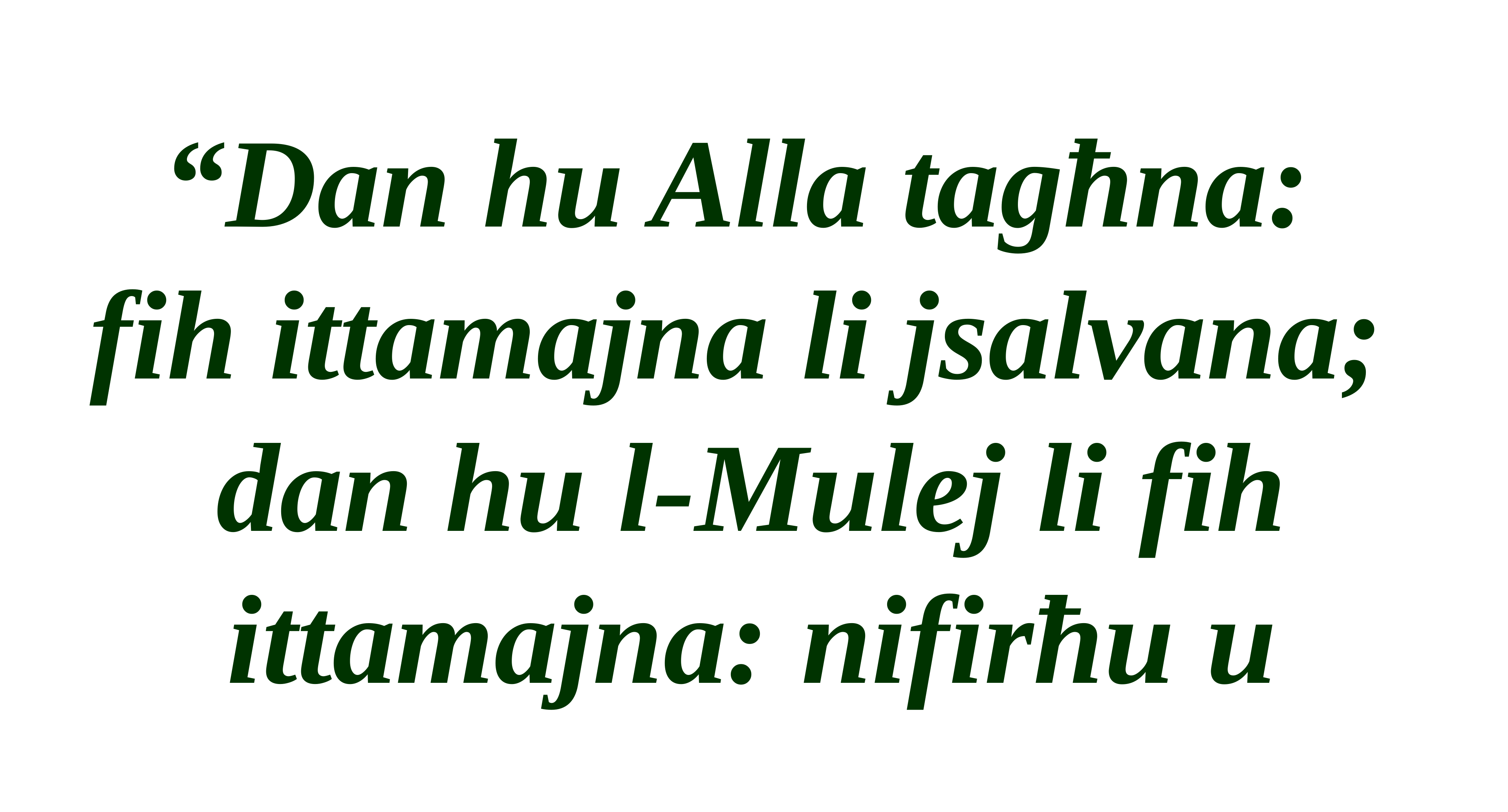

“Dan hu Alla tagħna:
fih ittamajna li jsalvana;
dan hu l-Mulej li fih ittamajna: nifirħu u